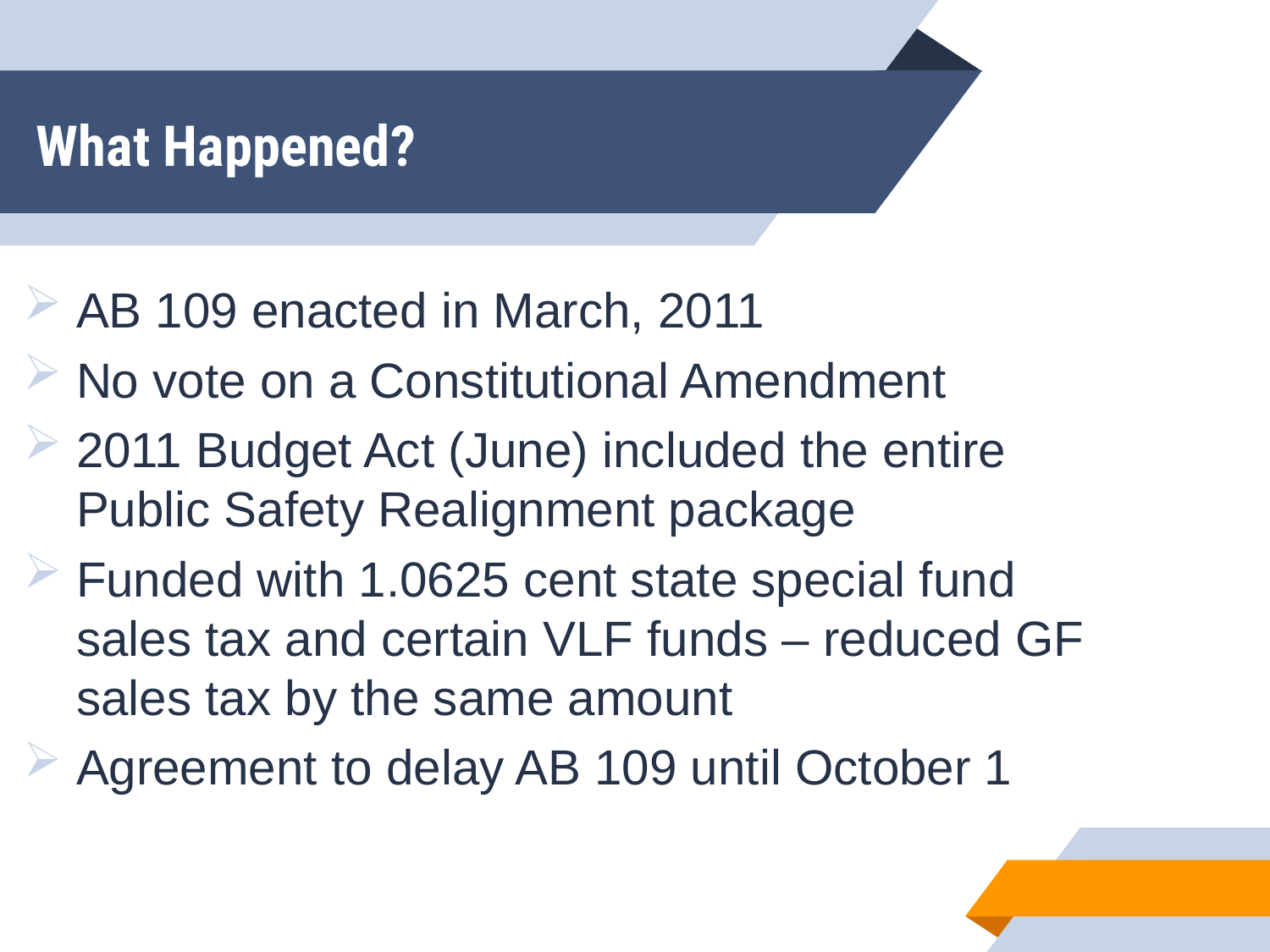

# What Happened?
AB 109 enacted in March, 2011
No vote on a Constitutional Amendment
2011 Budget Act (June) included the entire Public Safety Realignment package
Funded with 1.0625 cent state special fund sales tax and certain VLF funds – reduced GF sales tax by the same amount
Agreement to delay AB 109 until October 1